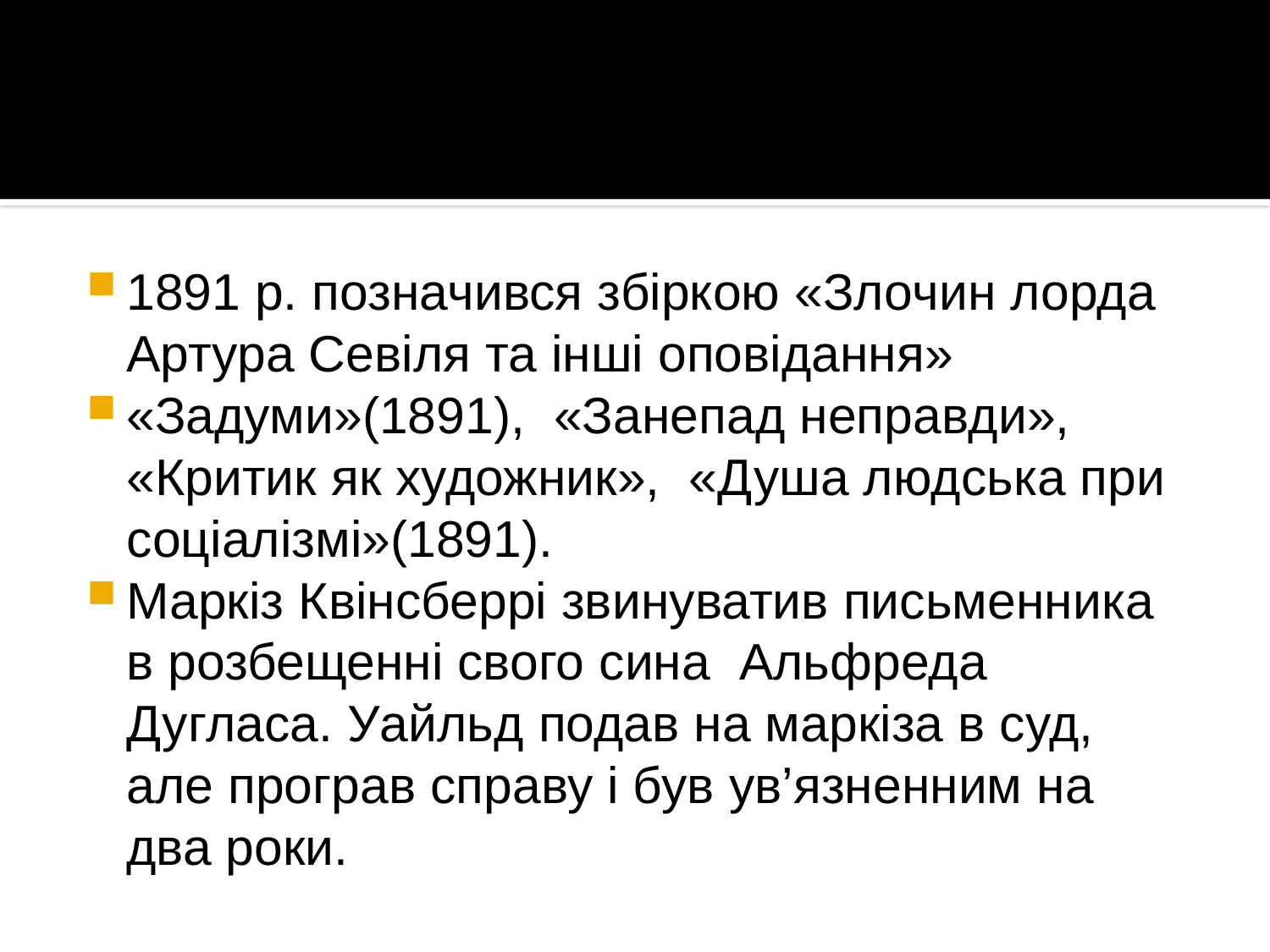

#
1891 p. позначився збіркою «Злочин лорда Артура Севіля та інші оповідання»
«Задуми»(1891),  «Занепад неправди», «Критик як художник»,  «Душа людська при соціалізмі»(1891).
Маркіз Квінсберрі звинуватив письменника в розбещенні свого сина  Альфреда Дугласа. Уайльд подав на маркіза в суд, але програв справу і був ув’язненним на два роки.